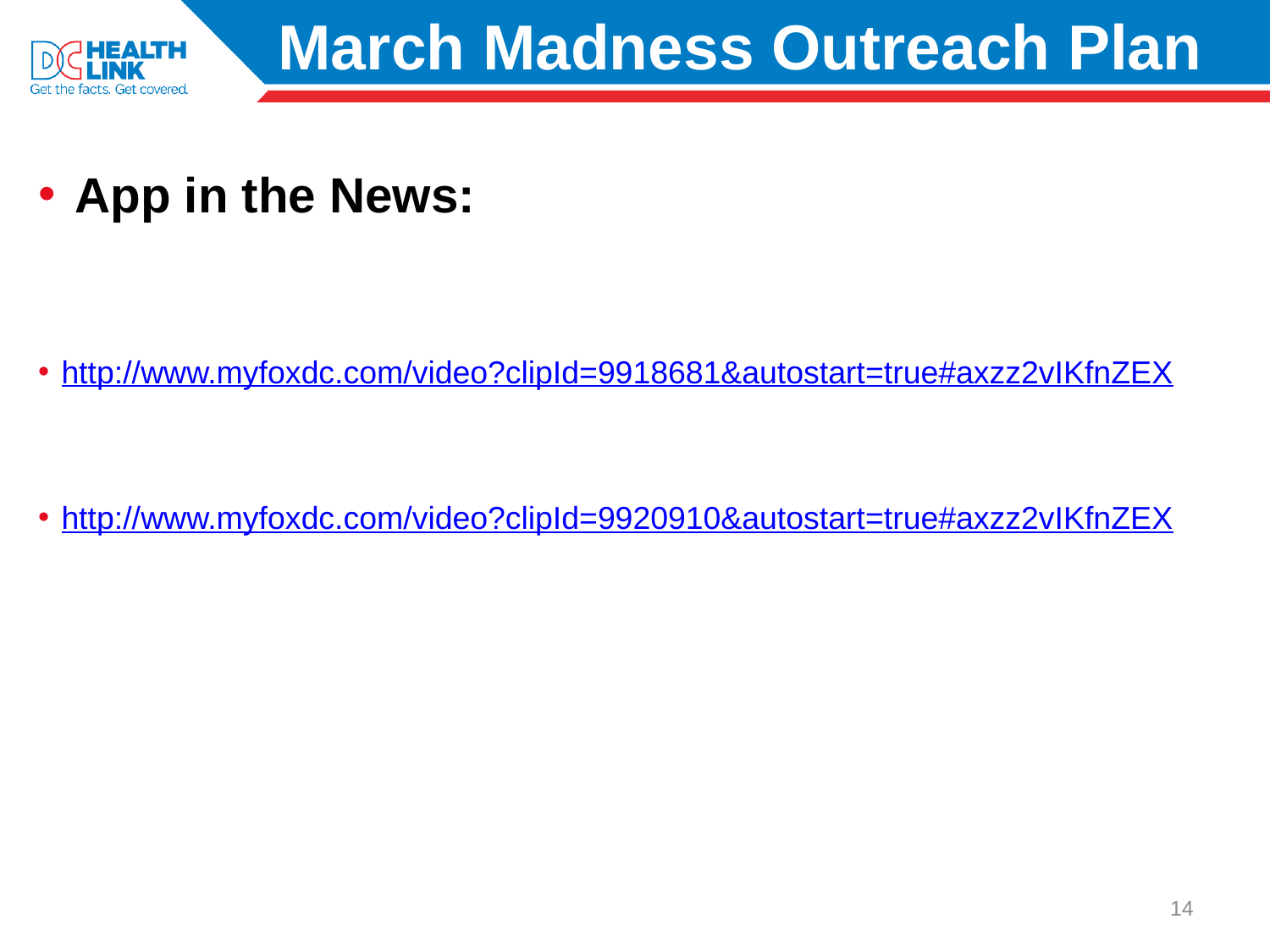

# March Madness Outreach Plan

 App in the News:

http://www.myfoxdc.com/video?clipId=9918681&autostart=true#axzz2vIKfnZEX

http://www.myfoxdc.com/video?clipId=9920910&autostart=true#axzz2vIKfnZEX

14